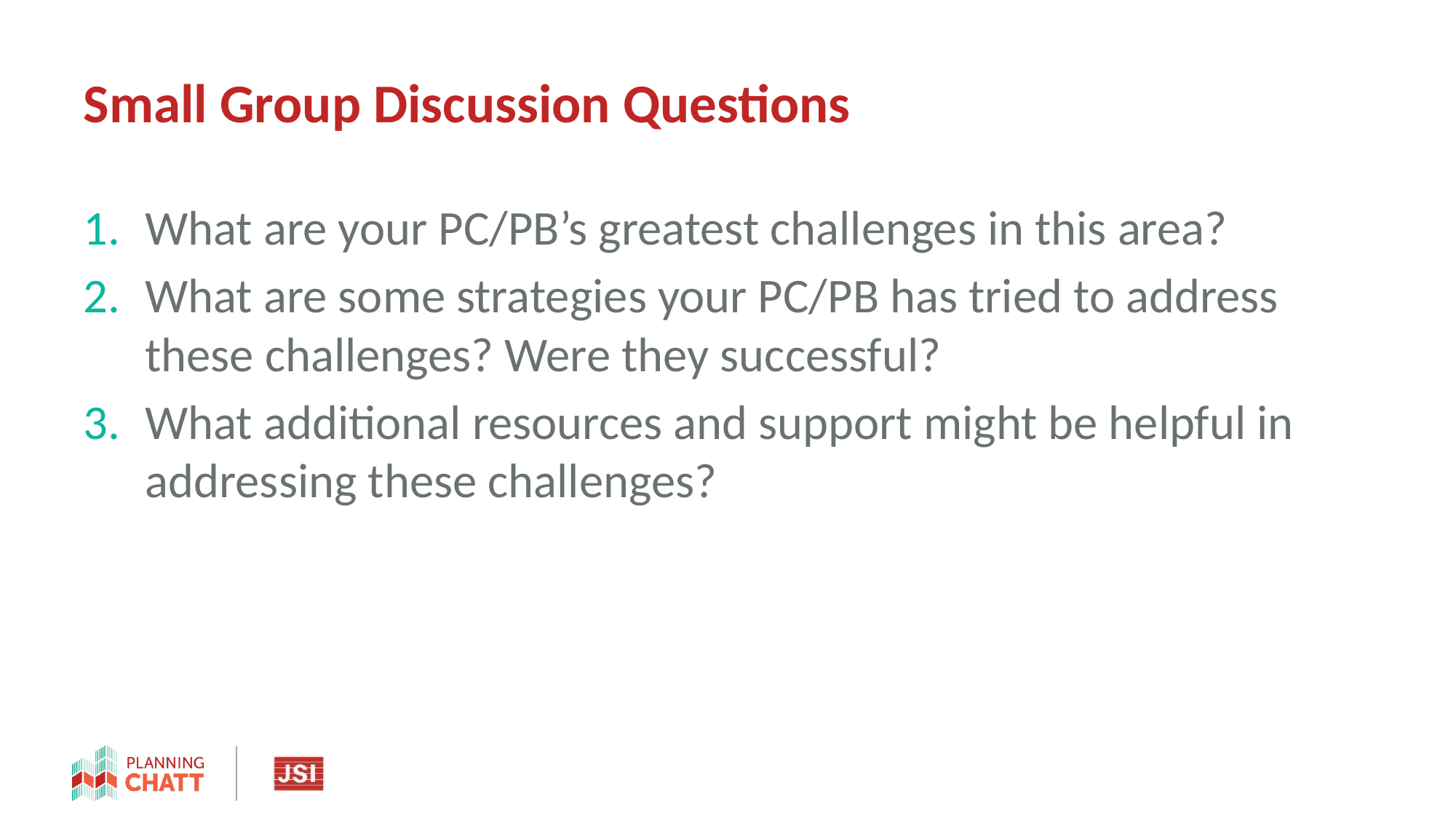

# Small Group Discussion Questions
What are your PC/PB’s greatest challenges in this area?
What are some strategies your PC/PB has tried to address these challenges? Were they successful?
What additional resources and support might be helpful in addressing these challenges?